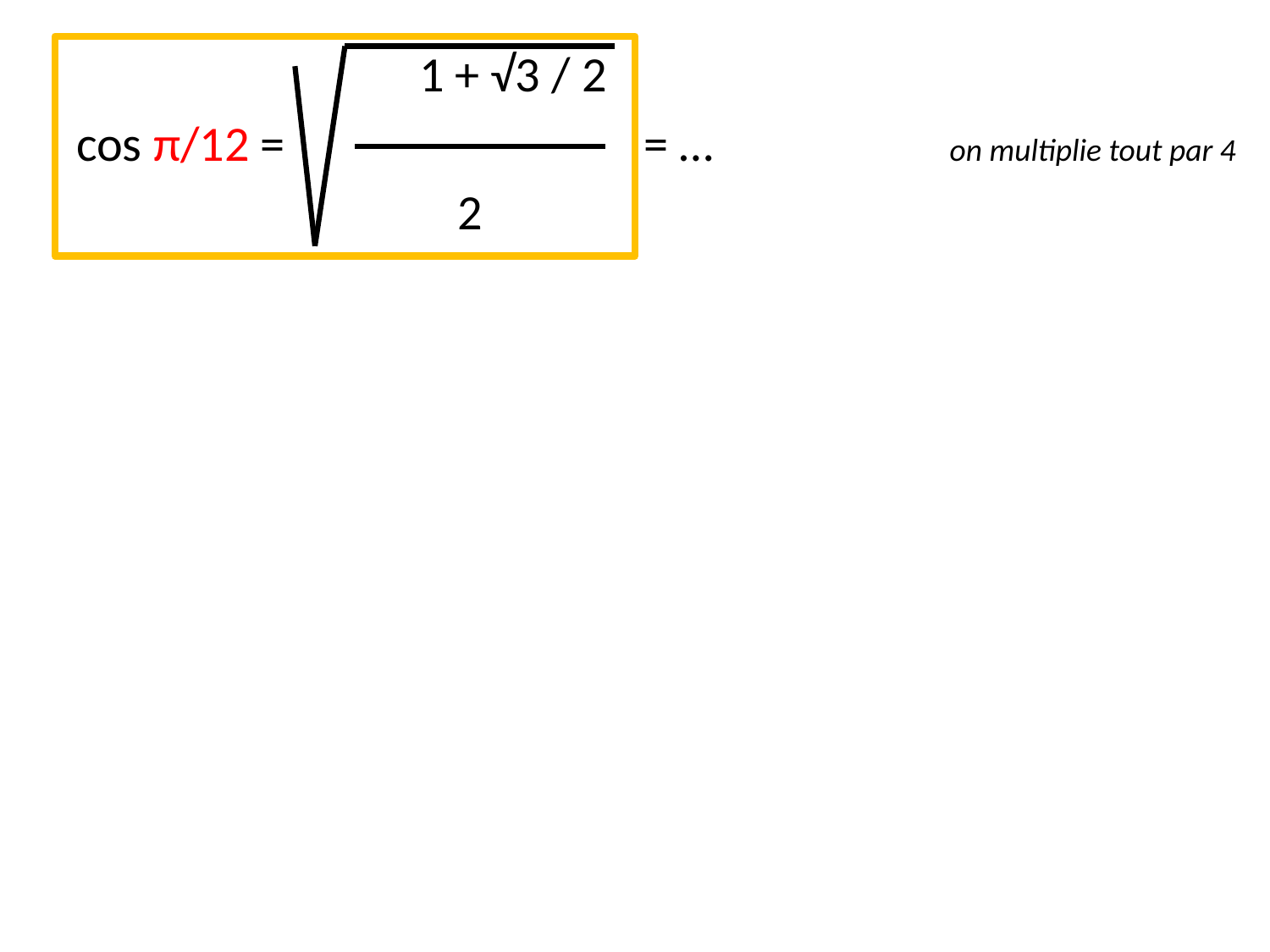

#

		               1 + √3 / 2                  4 + 2 √3
cos π/12 =                                = …                     on multiplie tout par 4
                                  2                              8

		                1² + 2(1)√3 + (√3)²                  ( 1 + √3 )²
                =                                               =
                                         8                                    ( 2 √2 )²

                                         1 + √3
                cos π/12 =
                                           2 √2